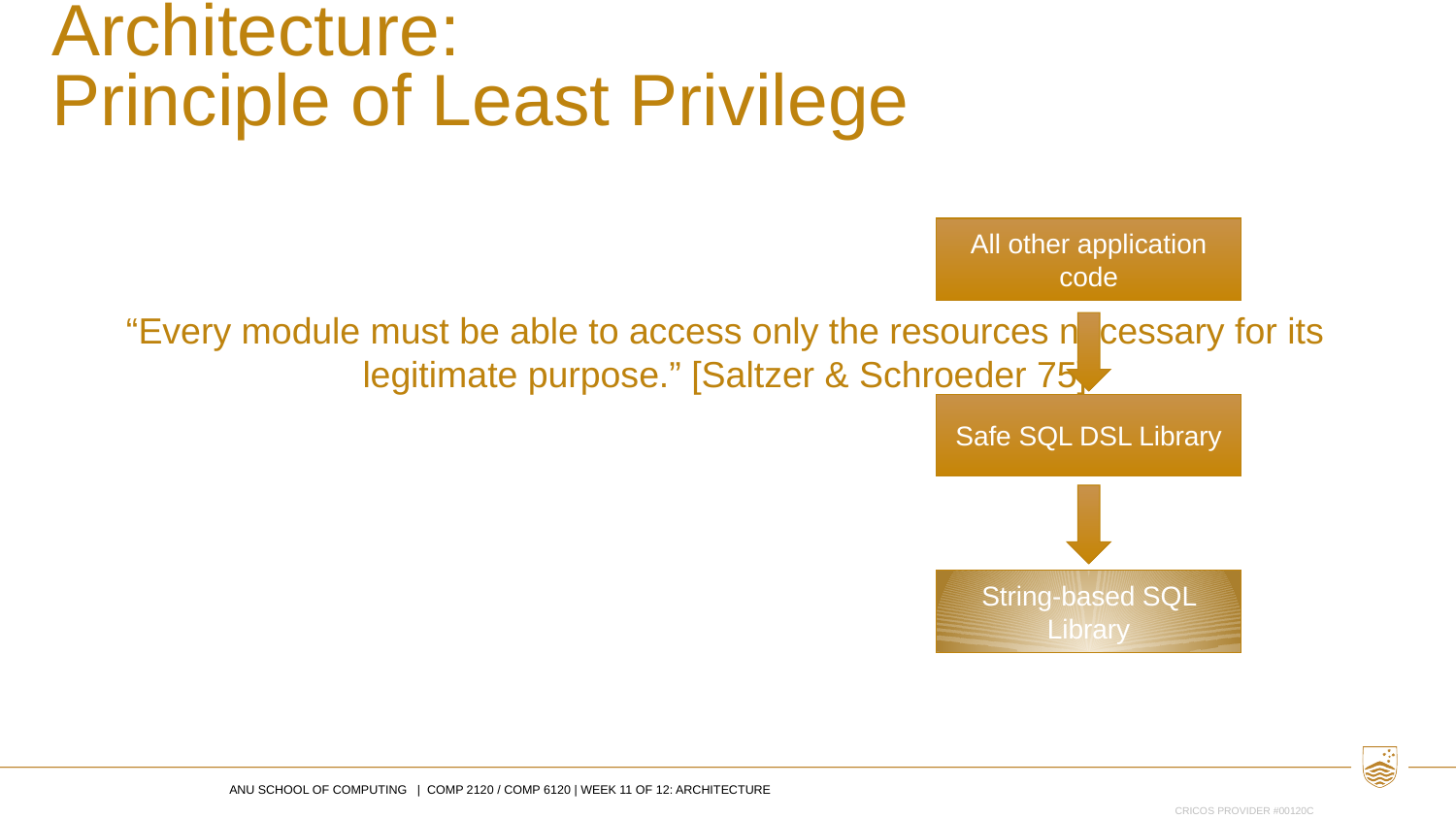

Architecture:
Principle of Least Privilege

“Every module must be able to access only the resources necessary for its legitimate purpose.” [Saltzer & Schroeder 75]
All other application code

Safe SQL DSL Library

String-based SQL Library
ANU SCHOOL OF COMPUTING   |  COMP 2120 / COMP 6120 | WEEK 11 OF 12: Architecture